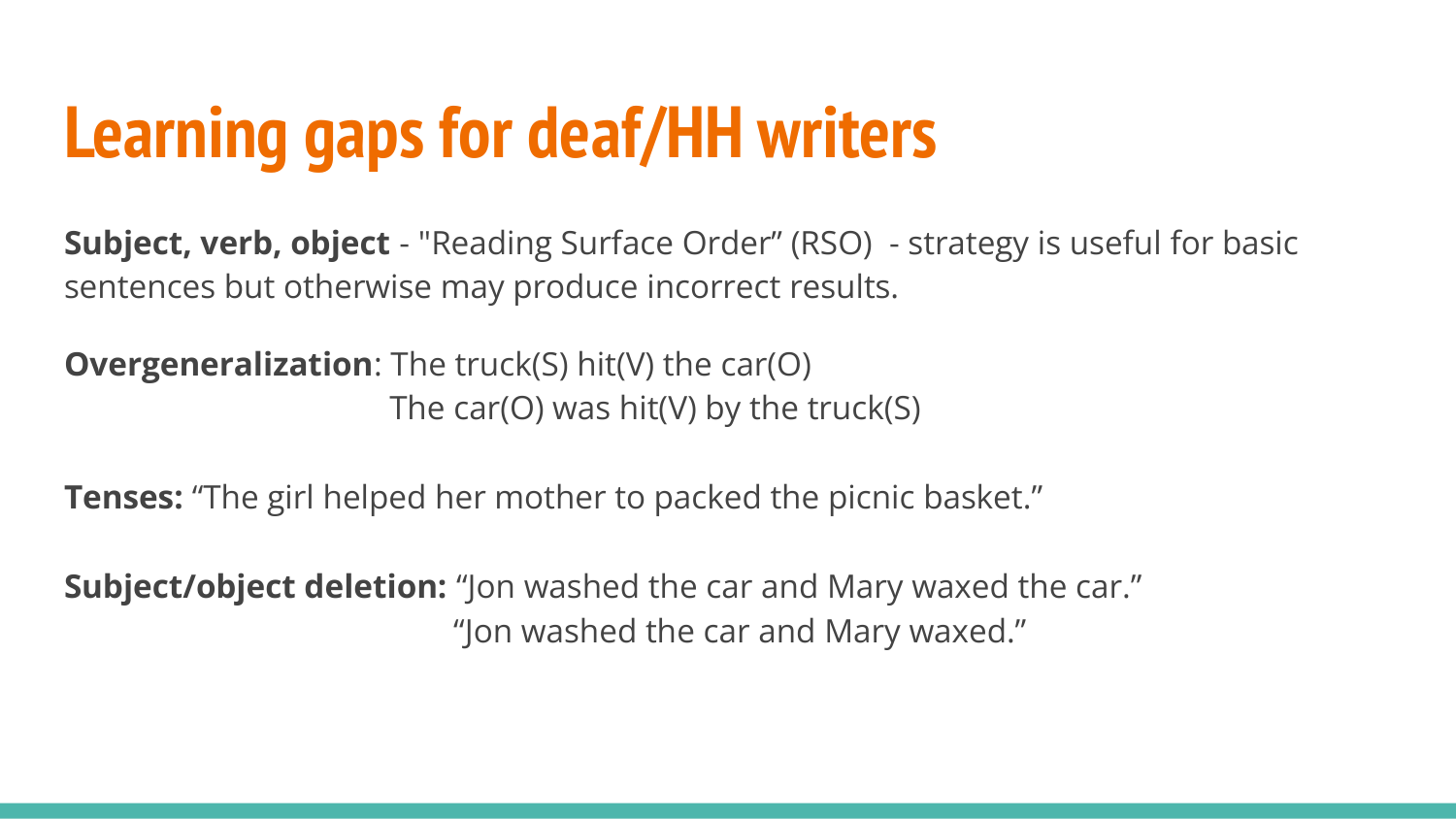

# Learning gaps for deaf/HH writers
Subject, verb, object - "Reading Surface Order” (RSO)  - strategy is useful for basic sentences but otherwise may produce incorrect results.
Overgeneralization: The truck(S) hit(V) the car(O)
    The car(O) was hit(V) by the truck(S)

Tenses: “The girl helped her mother to packed the picnic basket.”

Subject/object deletion: “Jon washed the car and Mary waxed the car.”
   “Jon washed the car and Mary waxed.”